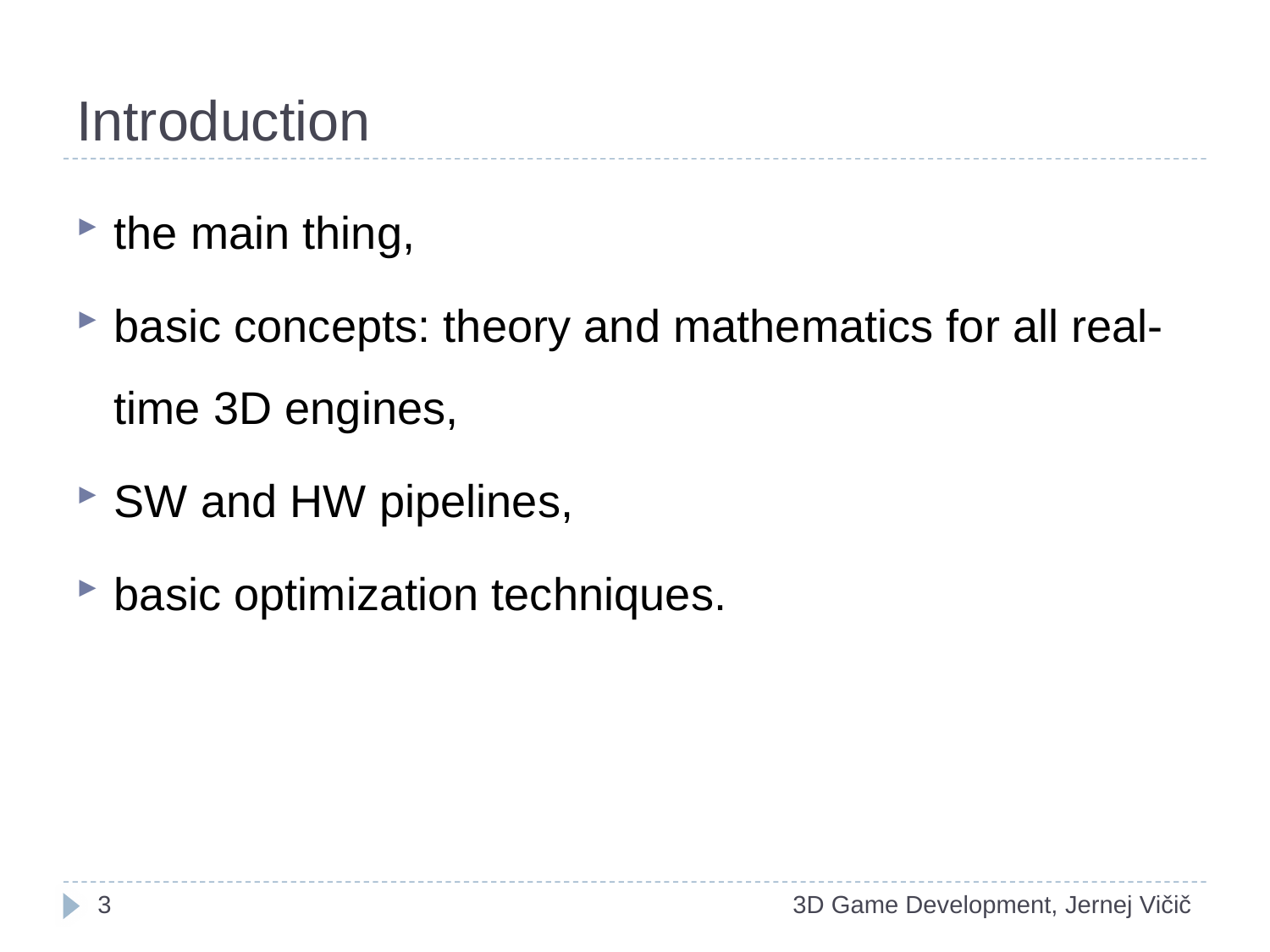

# Introduction
the main thing,
basic concepts: theory and mathematics for all real-time 3D engines,
SW and HW pipelines,
basic optimization techniques.
3
3D Game Development, Jernej Vičič